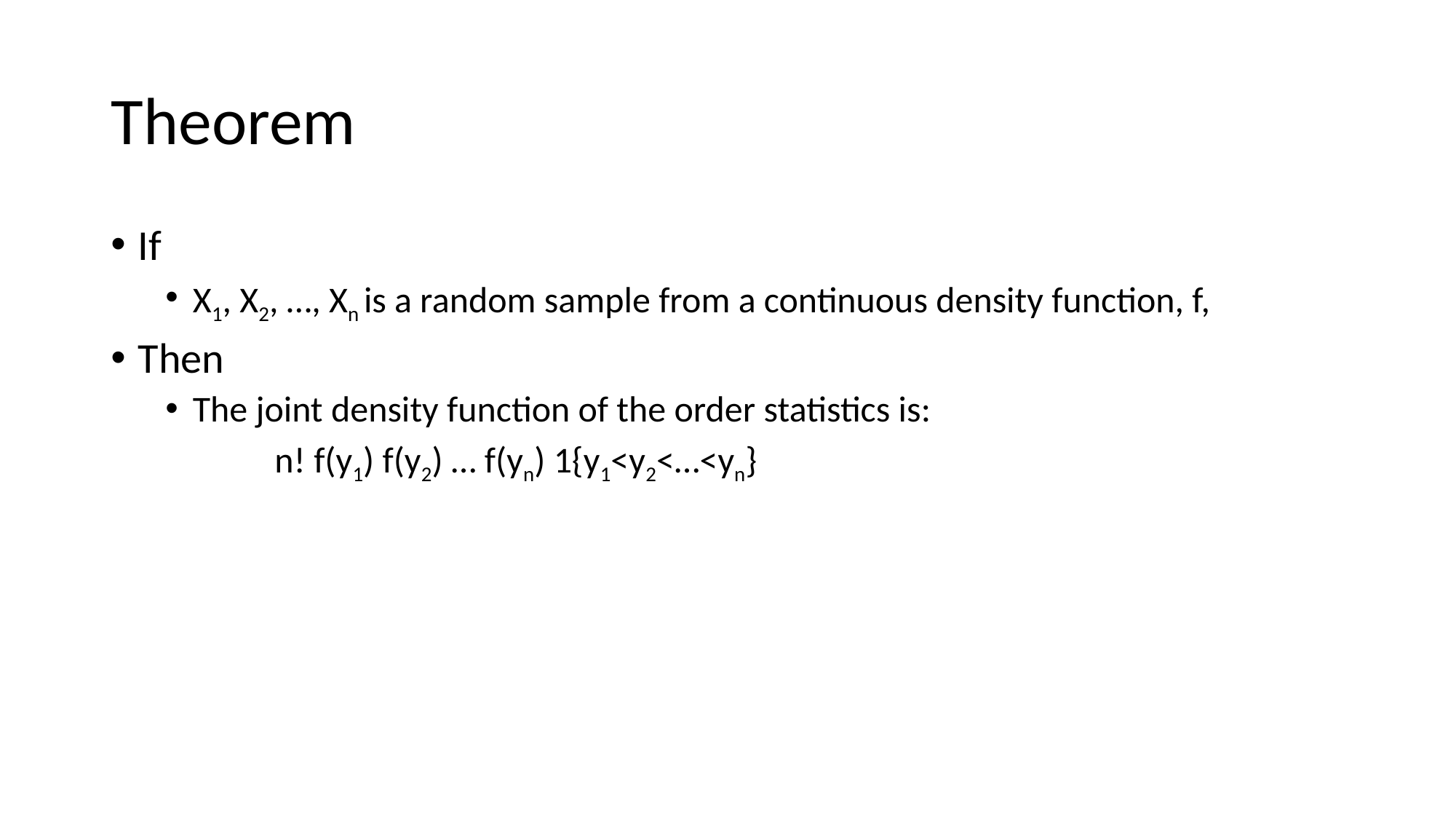

# Theorem
If
X1, X2, …, Xn is a random sample from a continuous density function, f,
Then
The joint density function of the order statistics is:
	n! f(y1) f(y2) … f(yn) 1{y1<y2<…<yn}